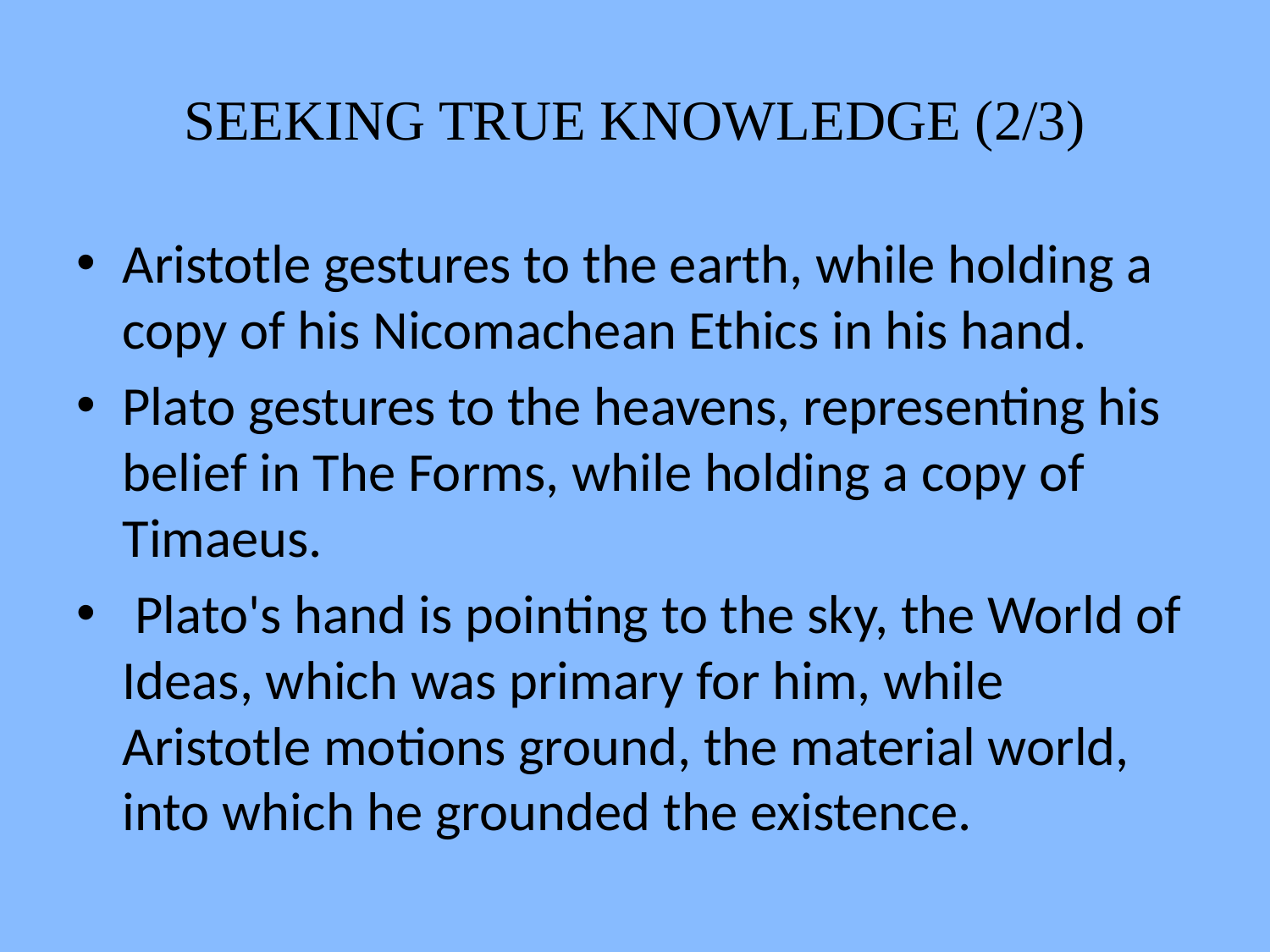

# SEEKING TRUE KNOWLEDGE (2/3)
Aristotle gestures to the earth, while holding a copy of his Nicomachean Ethics in his hand.
Plato gestures to the heavens, representing his belief in The Forms, while holding a copy of Timaeus.
 Plato's hand is pointing to the sky, the World of Ideas, which was primary for him, while Aristotle motions ground, the material world, into which he grounded the existence.